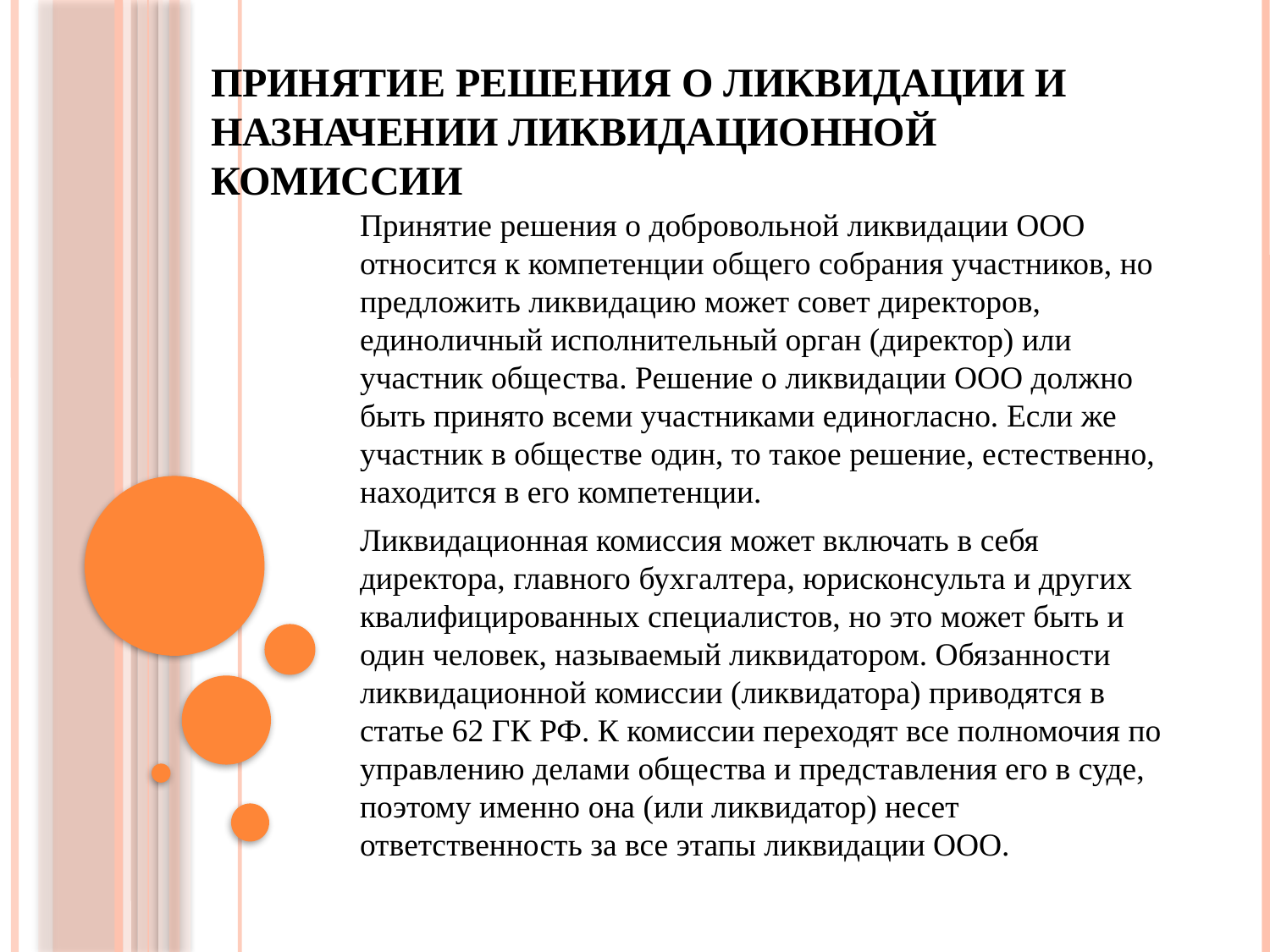

# Принятие решения о ликвидации и назначении ликвидационной комиссии
Принятие решения о добровольной ликвидации ООО относится к компетенции общего собрания участников, но предложить ликвидацию может совет директоров, единоличный исполнительный орган (директор) или участник общества. Решение о ликвидации ООО должно быть принято всеми участниками единогласно. Если же участник в обществе один, то такое решение, естественно, находится в его компетенции.
Ликвидационная комиссия может включать в себя директора, главного бухгалтера, юрисконсульта и других квалифицированных специалистов, но это может быть и один человек, называемый ликвидатором. Обязанности ликвидационной комиссии (ликвидатора) приводятся в статье 62 ГК РФ. К комиссии переходят все полномочия по управлению делами общества и представления его в суде, поэтому именно она (или ликвидатор) несет ответственность за все этапы ликвидации ООО.